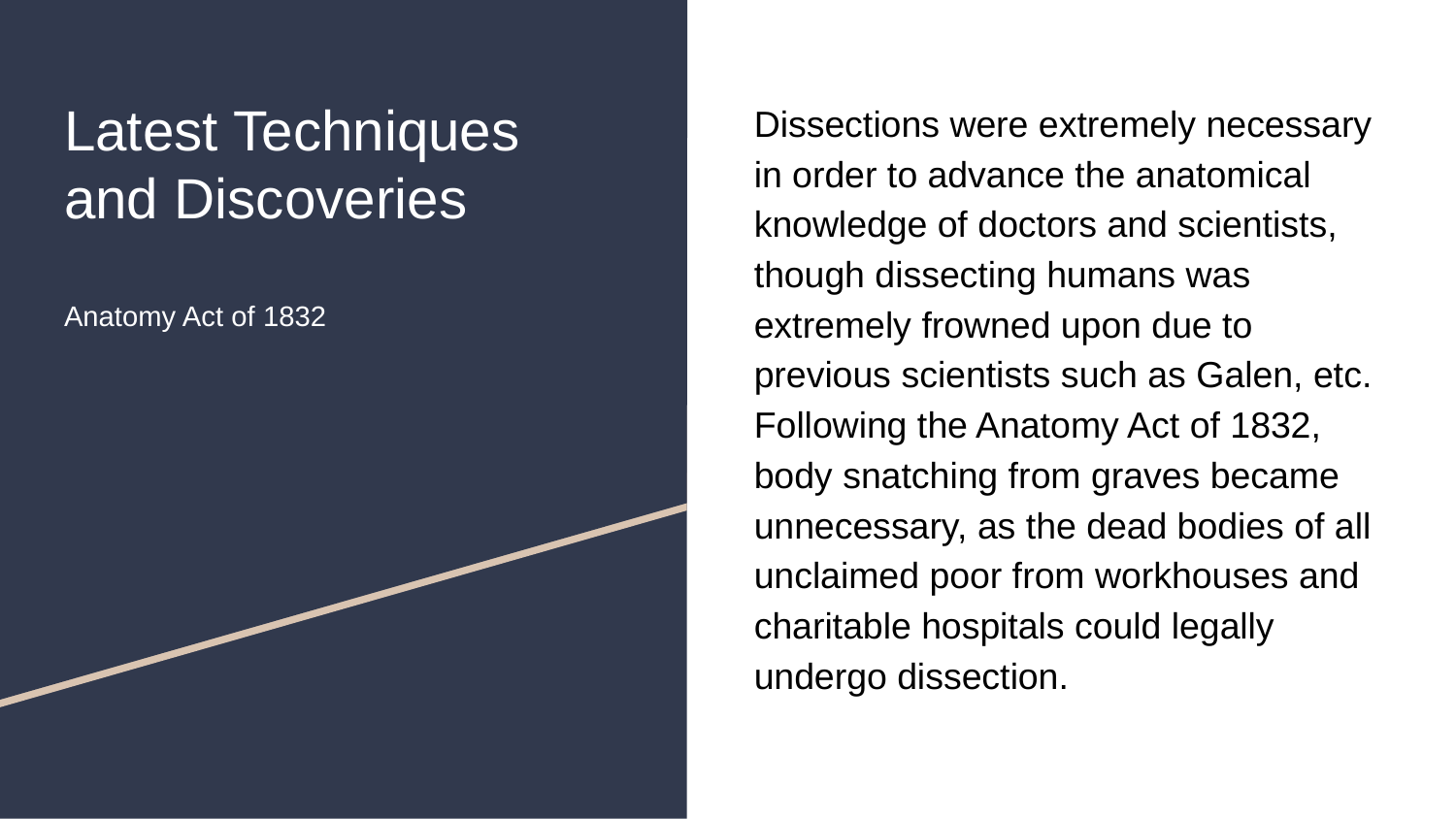

# Latest Techniques and Discoveries

Anatomy Act of 1832
Dissections were extremely necessary in order to advance the anatomical knowledge of doctors and scientists, though dissecting humans was extremely frowned upon due to previous scientists such as Galen, etc. Following the Anatomy Act of 1832, body snatching from graves became unnecessary, as the dead bodies of all unclaimed poor from workhouses and charitable hospitals could legally undergo dissection.